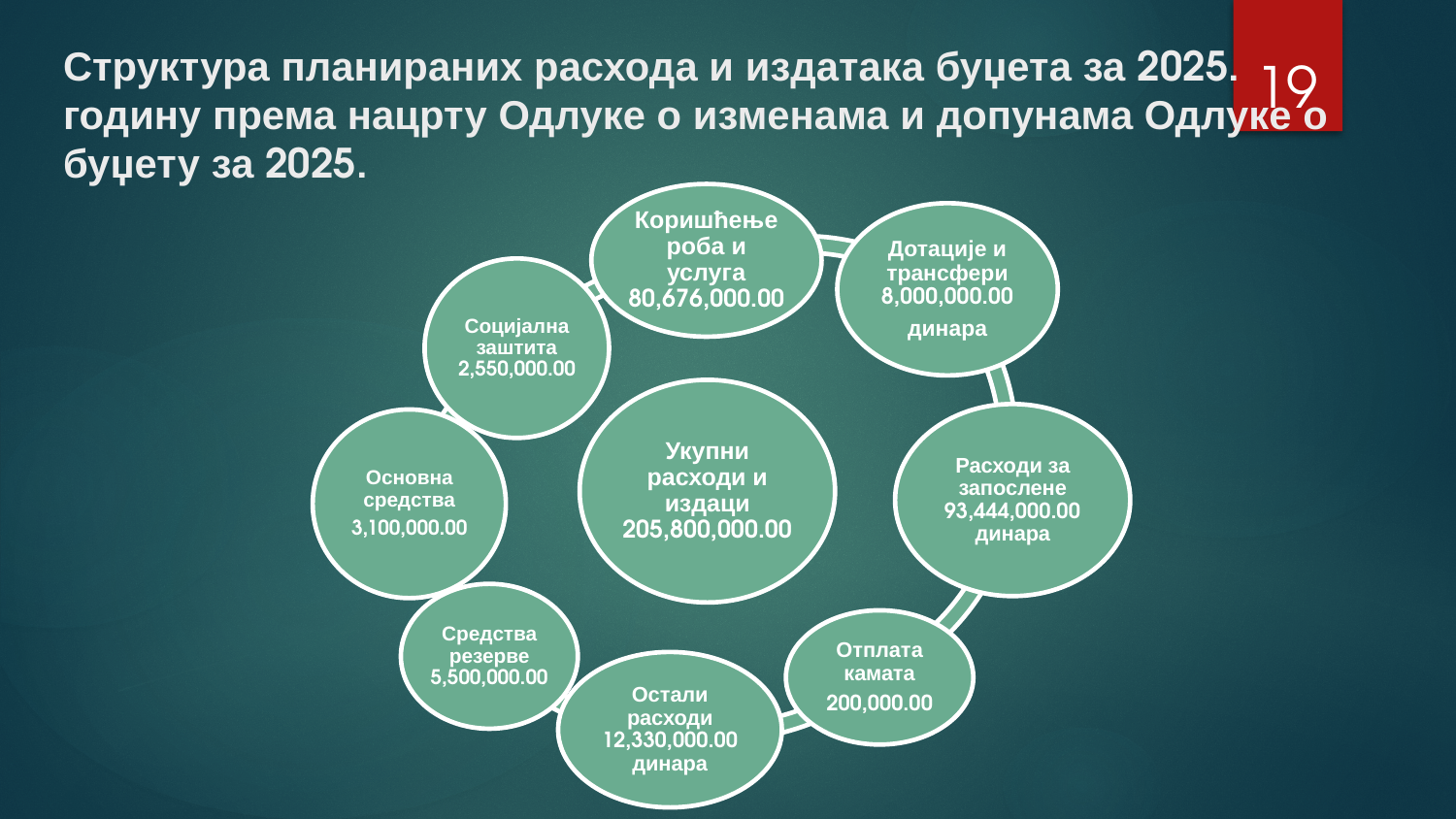

# Структура планираних расхода и издатака буџета за 2025. годину према нацрту Одлуке о изменама и допунама Одлуке о буџету за 2025.
19
Укупни расходи и издаци 205,800,000.00
Коришћење роба и услуга 80,676,000.00
Дотације и трансфери 8,000,000.00
динара
Расходи за запослене 93,444,000.00 динара
Отплата камата
200,000.00
Остали расходи 12,330,000.00 динара
Средства резерве 5,500,000.00
Основна средства
3,100,000.00
Социјална заштита 2,550,000.00